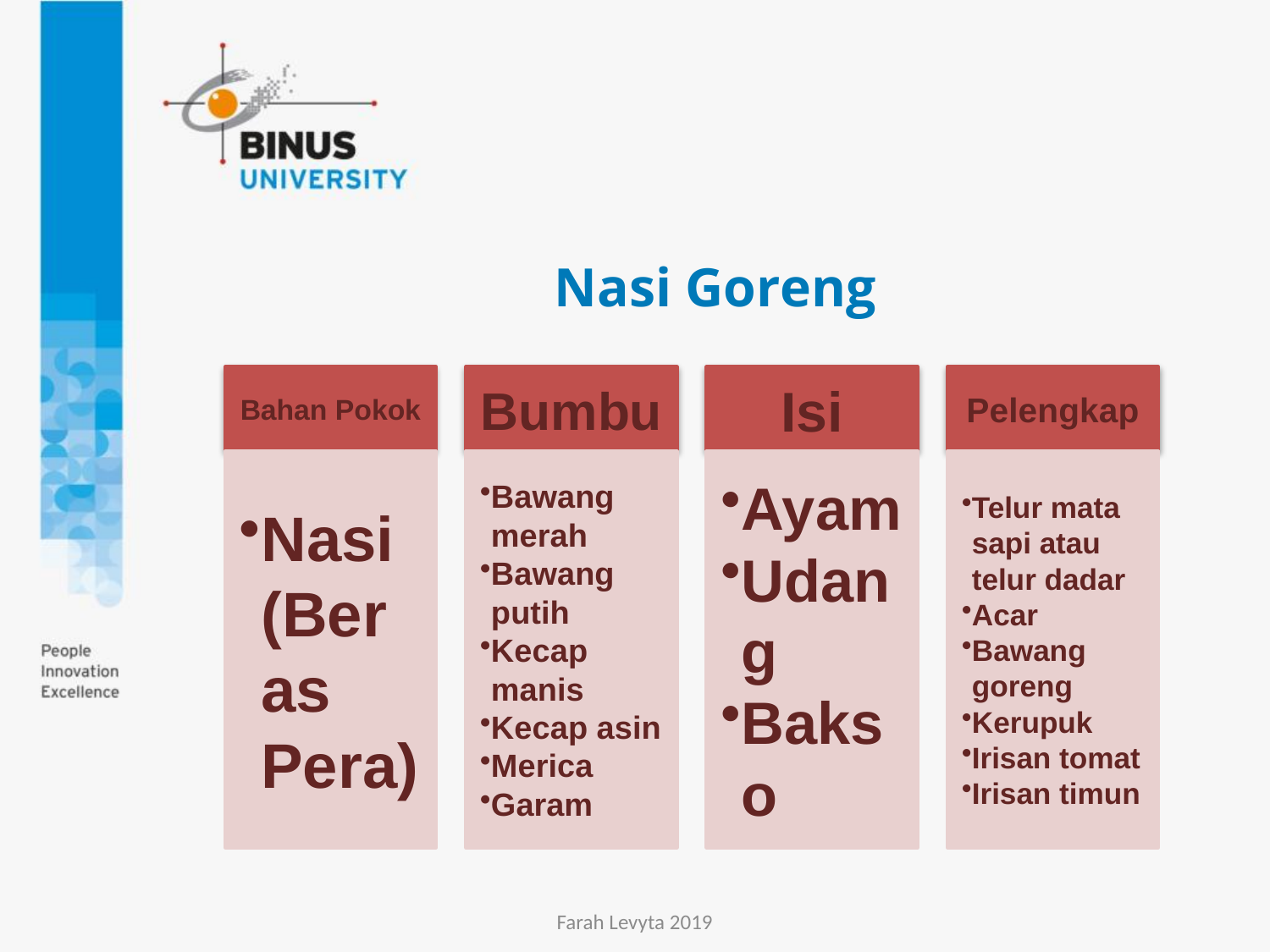

# Nasi Goreng
Bahan Pokok
Nasi (Beras Pera)
Isi
Ayam
Udang
Pelengkap
Telur mata sapi atau telur dadar
Bakso
Kerupuk
Irisan tomat
Irisan timun
Acar
Bumbu
Bawang goreng
Bawang merah
Bawang putih
Kecap manis
Kecap asin
Merica
Garam
Farah Levyta 2019